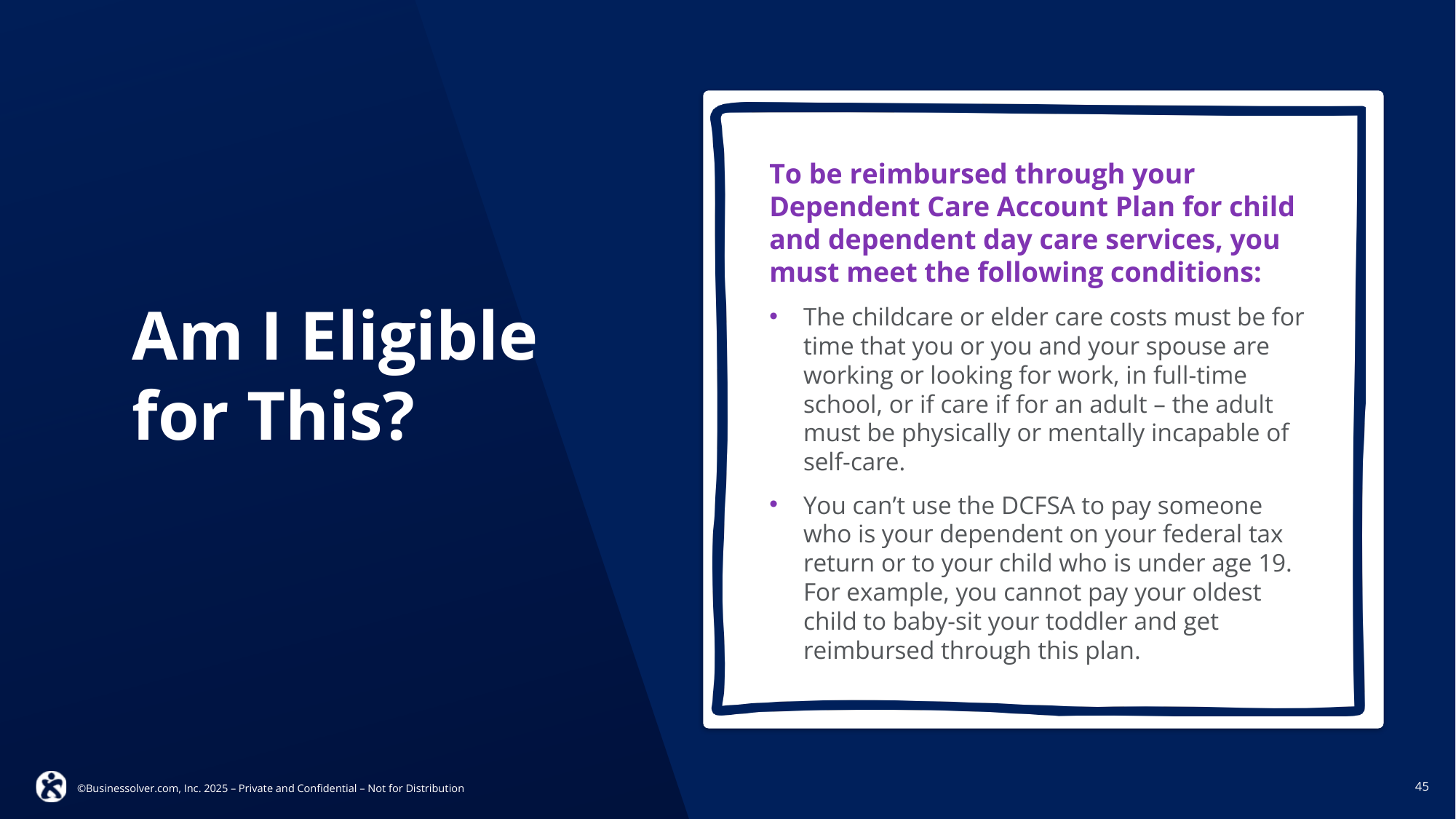

To be reimbursed through your Dependent Care Account Plan for child and dependent day care services, you must meet the following conditions:
The childcare or elder care costs must be for time that you or you and your spouse are working or looking for work, in full-time school, or if care if for an adult – the adult must be physically or mentally incapable of self-care.
You can’t use the DCFSA to pay someone who is your dependent on your federal tax return or to your child who is under age 19. For example, you cannot pay your oldest child to baby-sit your toddler and get reimbursed through this plan.

Am I Eligible for This?